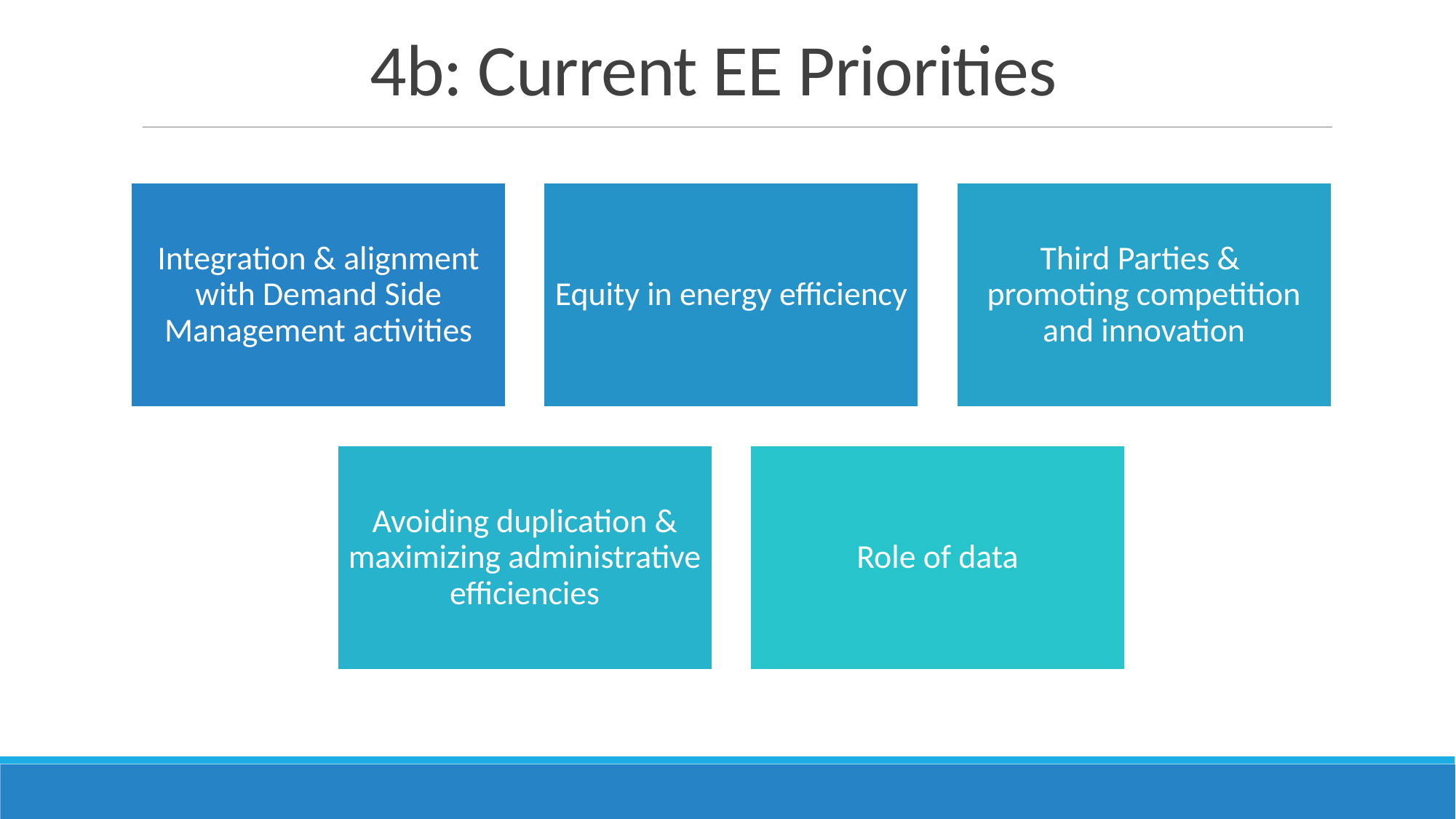

# 4b: Current EE Priorities
Integration & alignment with Demand Side Management activities
Equity in energy efficiency
Third Parties &  promoting competition and innovation
Avoiding duplication & maximizing administrative efficiencies
Role of data